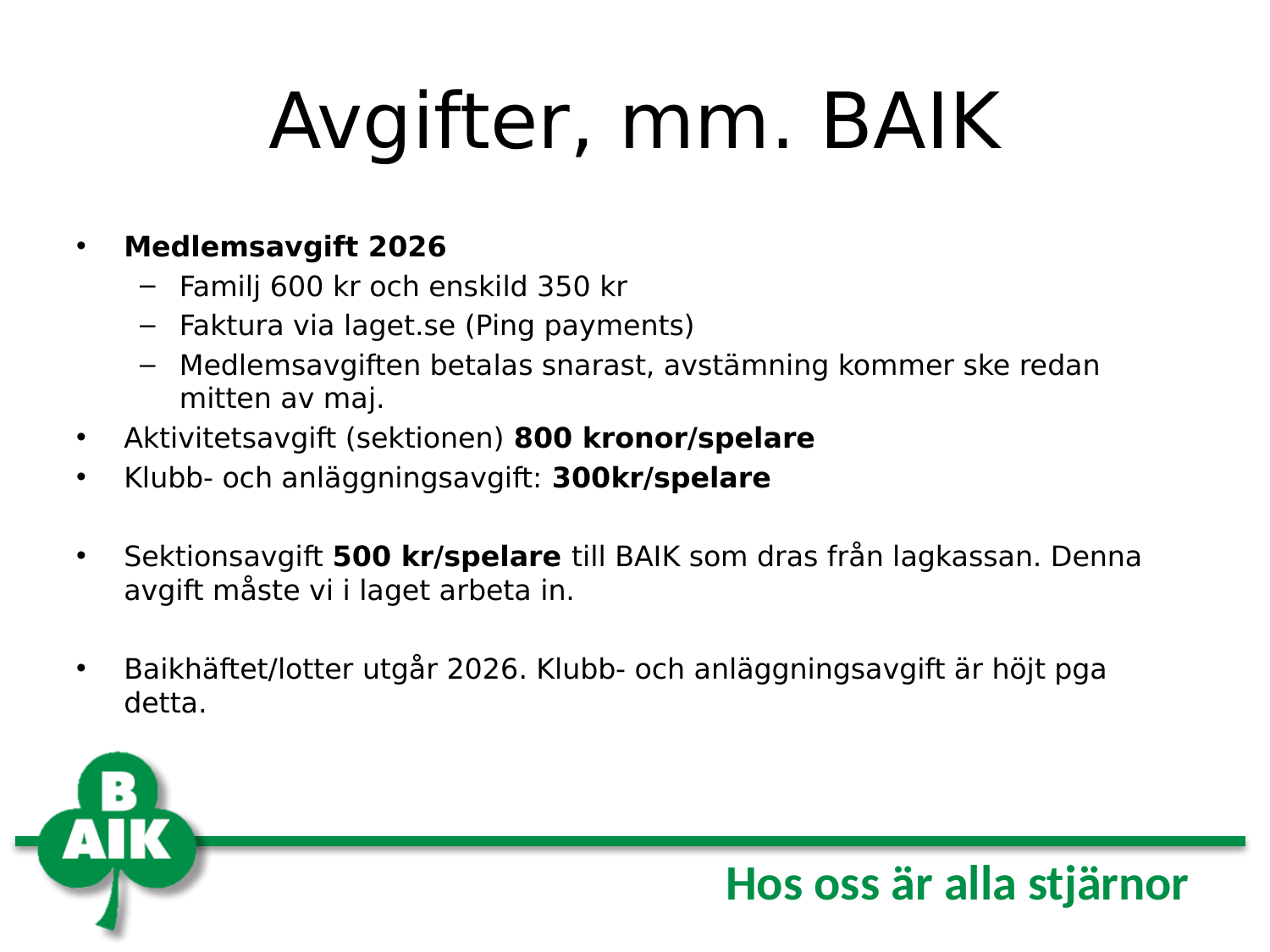

# Avgifter, mm. BAIK
Medlemsavgift 2026
Familj 600 kr och enskild 350 kr
Faktura via laget.se (Ping payments)
Medlemsavgiften betalas snarast, avstämning kommer ske redan mitten av maj.
Aktivitetsavgift (sektionen) 800 kronor/spelare
Klubb- och anläggningsavgift: 300kr/spelare

Sektionsavgift 500 kr/spelare till BAIK som dras från lagkassan. Denna avgift måste vi i laget arbeta in.

Baikhäftet/lotter utgår 2026. Klubb- och anläggningsavgift är höjt pga detta.